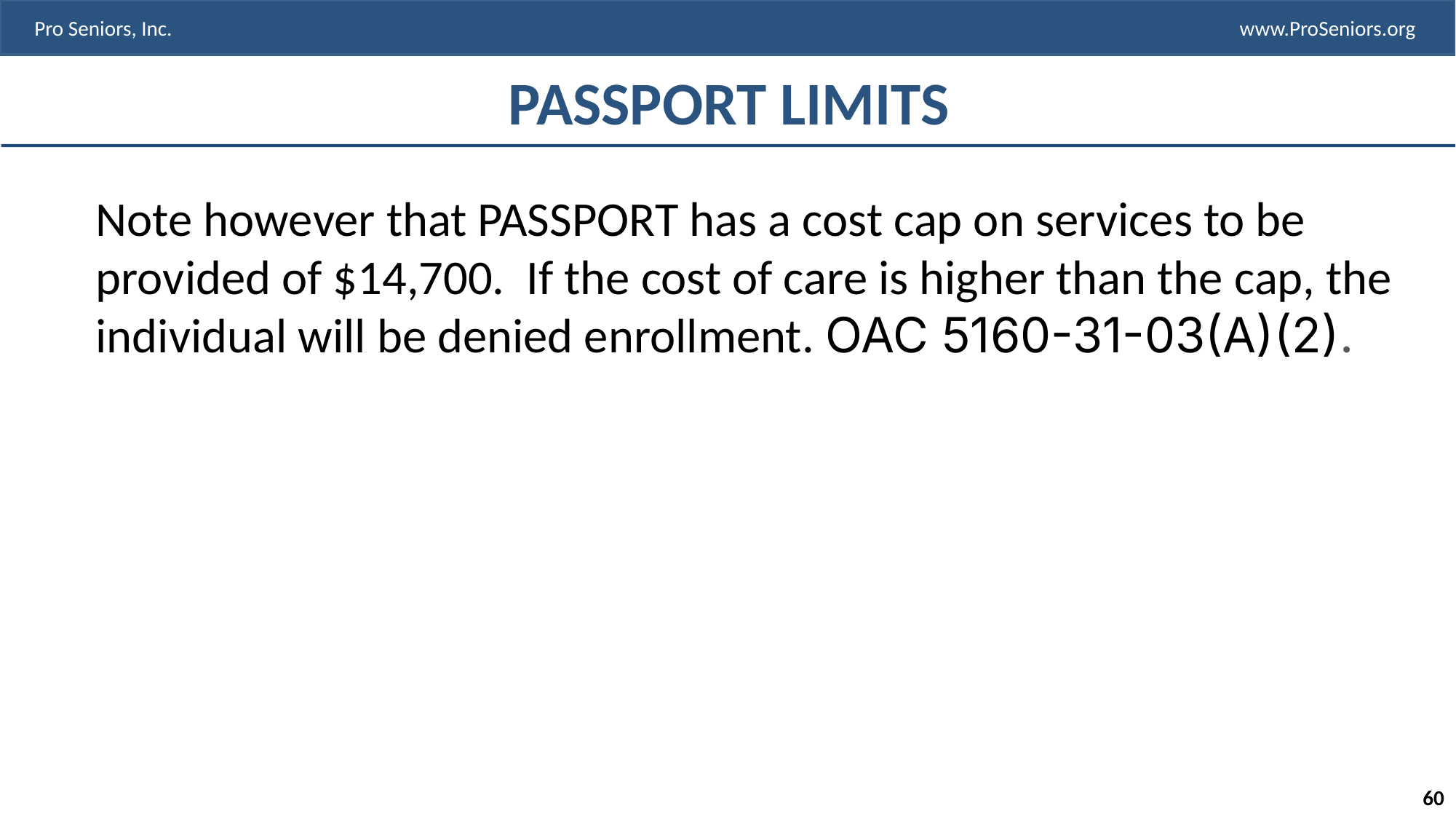

# PASSPORT LIMITS
Note however that PASSPORT has a cost cap on services to be provided of $14,700.  If the cost of care is higher than the cap, the individual will be denied enrollment. OAC 5160-31-03(A)(2).
60